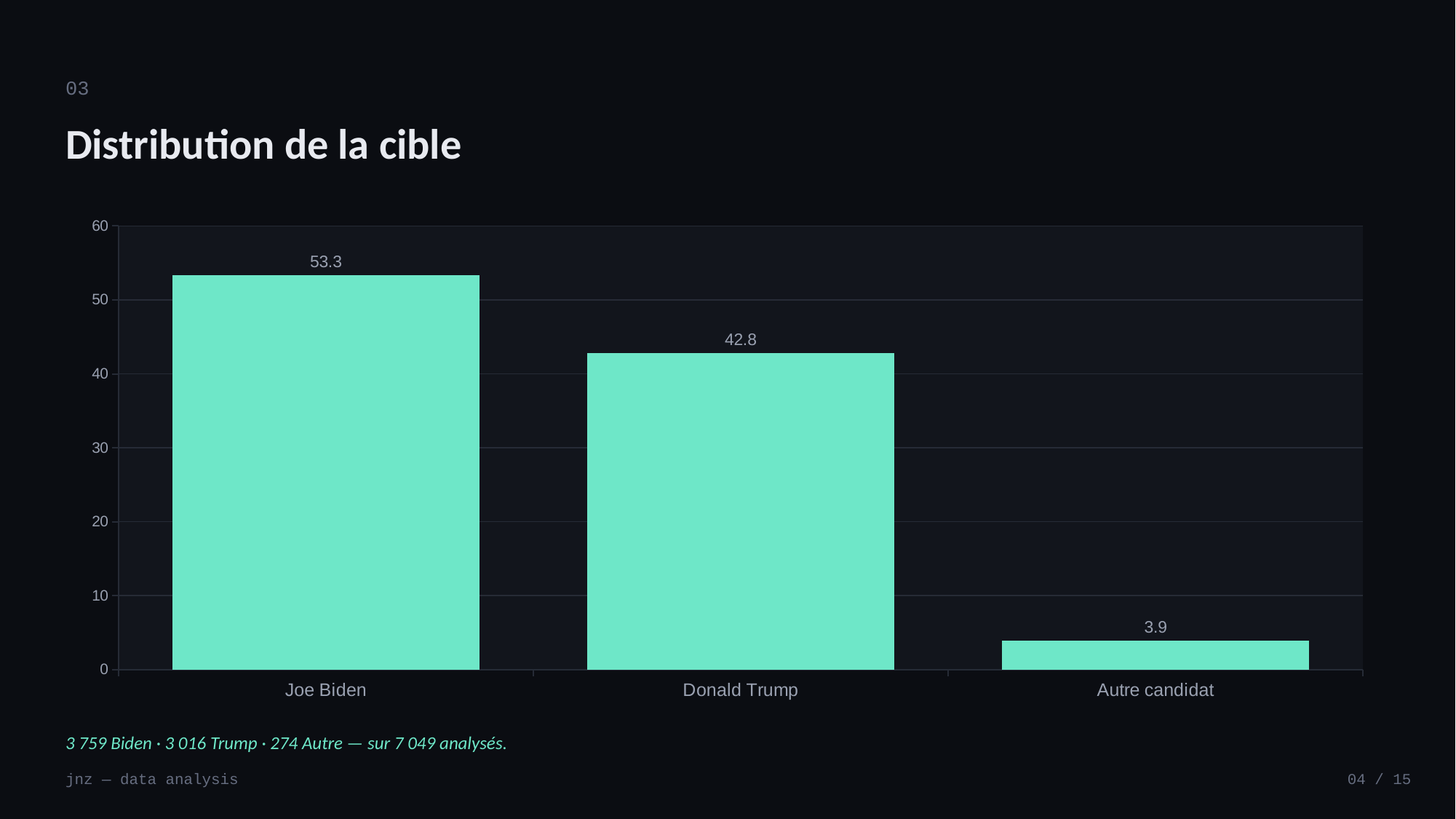

03
Distribution de la cible

### Chart

| Category | % |
|---|---|
| Joe Biden | 53.3 |
| Donald Trump | 42.8 |
| Autre candidat | 3.9 |
3 759 Biden · 3 016 Trump · 274 Autre — sur 7 049 analysés.
jnz — data analysis
04 / 15